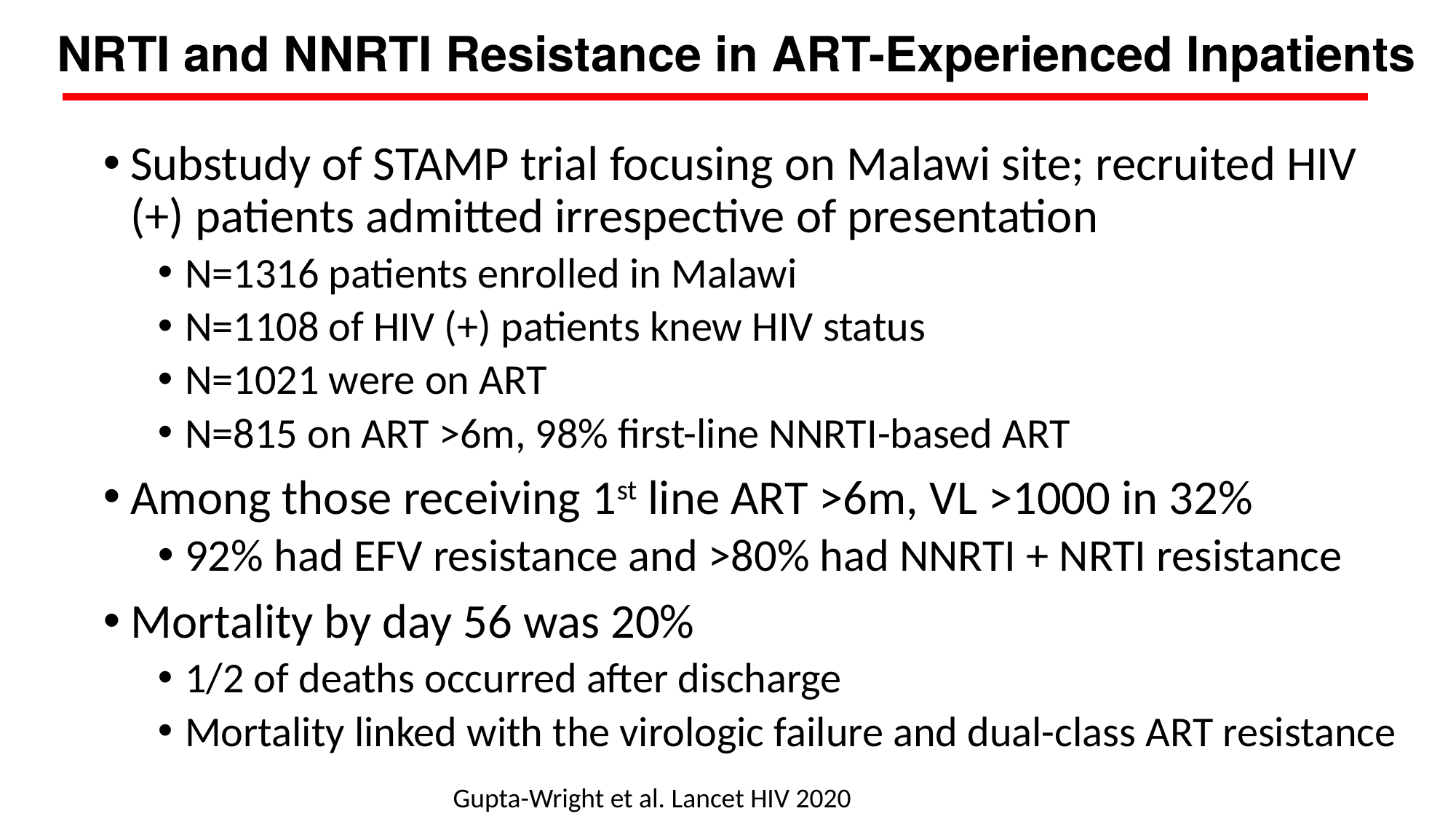

# NRTI and NNRTI Resistance in ART-Experienced Inpatients
Substudy of STAMP trial focusing on Malawi site; recruited HIV (+) patients admitted irrespective of presentation
N=1316 patients enrolled in Malawi
N=1108 of HIV (+) patients knew HIV status
N=1021 were on ART
N=815 on ART >6m, 98% first-line NNRTI-based ART
Among those receiving 1st line ART >6m, VL >1000 in 32%
92% had EFV resistance and >80% had NNRTI + NRTI resistance
Mortality by day 56 was 20%
1/2 of deaths occurred after discharge
Mortality linked with the virologic failure and dual-class ART resistance

Gupta-Wright et al. Lancet HIV 2020